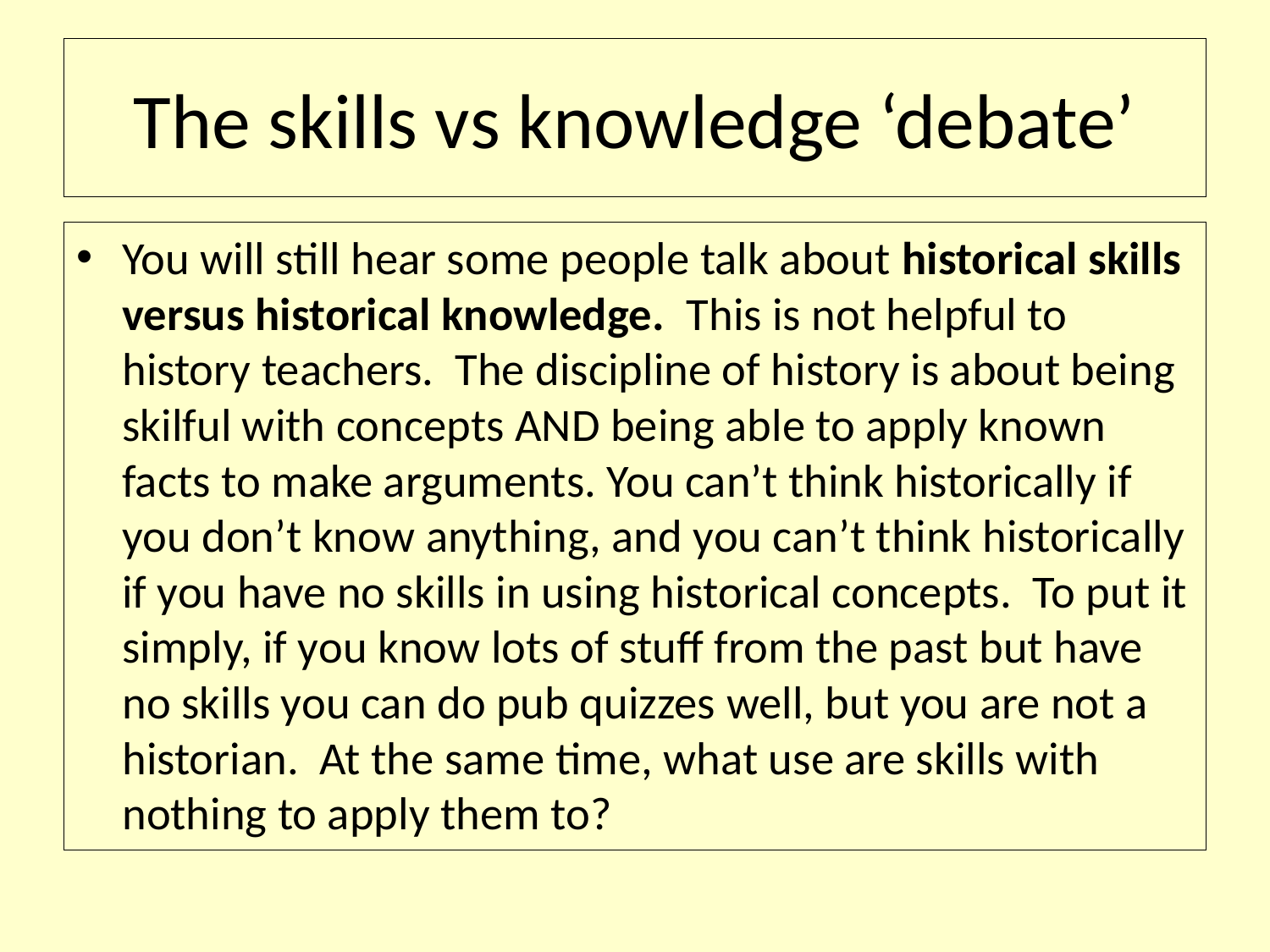

# The skills vs knowledge ‘debate’
You will still hear some people talk about historical skills versus historical knowledge.  This is not helpful to history teachers.  The discipline of history is about being skilful with concepts AND being able to apply known facts to make arguments. You can’t think historically if you don’t know anything, and you can’t think historically if you have no skills in using historical concepts.  To put it simply, if you know lots of stuff from the past but have no skills you can do pub quizzes well, but you are not a historian.  At the same time, what use are skills with nothing to apply them to?